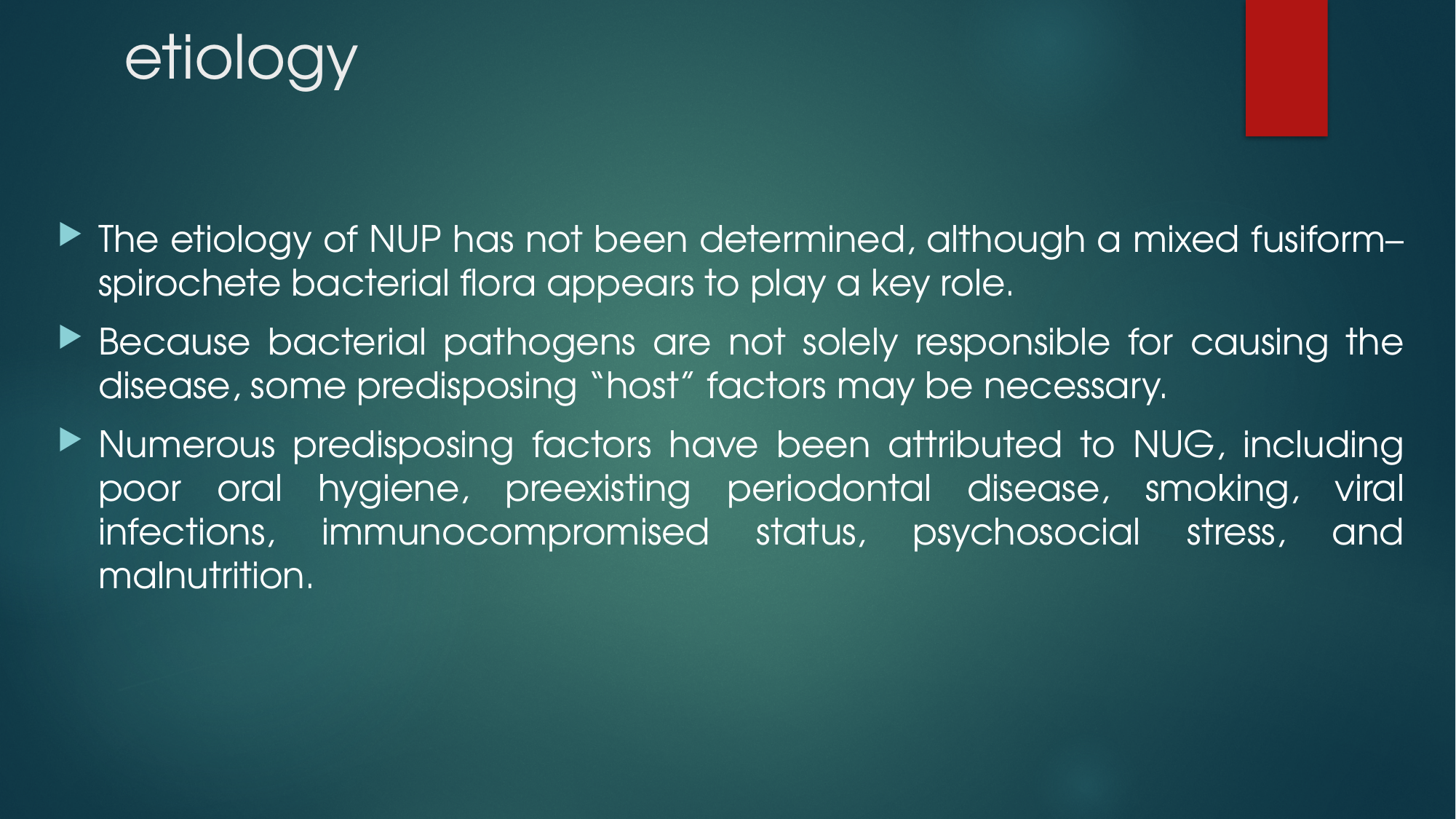

# etiology
The etiology of NUP has not been determined, although a mixed fusiform–spirochete bacterial flora appears to play a key role.
Because bacterial pathogens are not solely responsible for causing the disease, some predisposing “host” factors may be necessary.
Numerous predisposing factors have been attributed to NUG, including poor oral hygiene, preexisting periodontal disease, smoking, viral infections, immunocompromised status, psychosocial stress, and malnutrition.